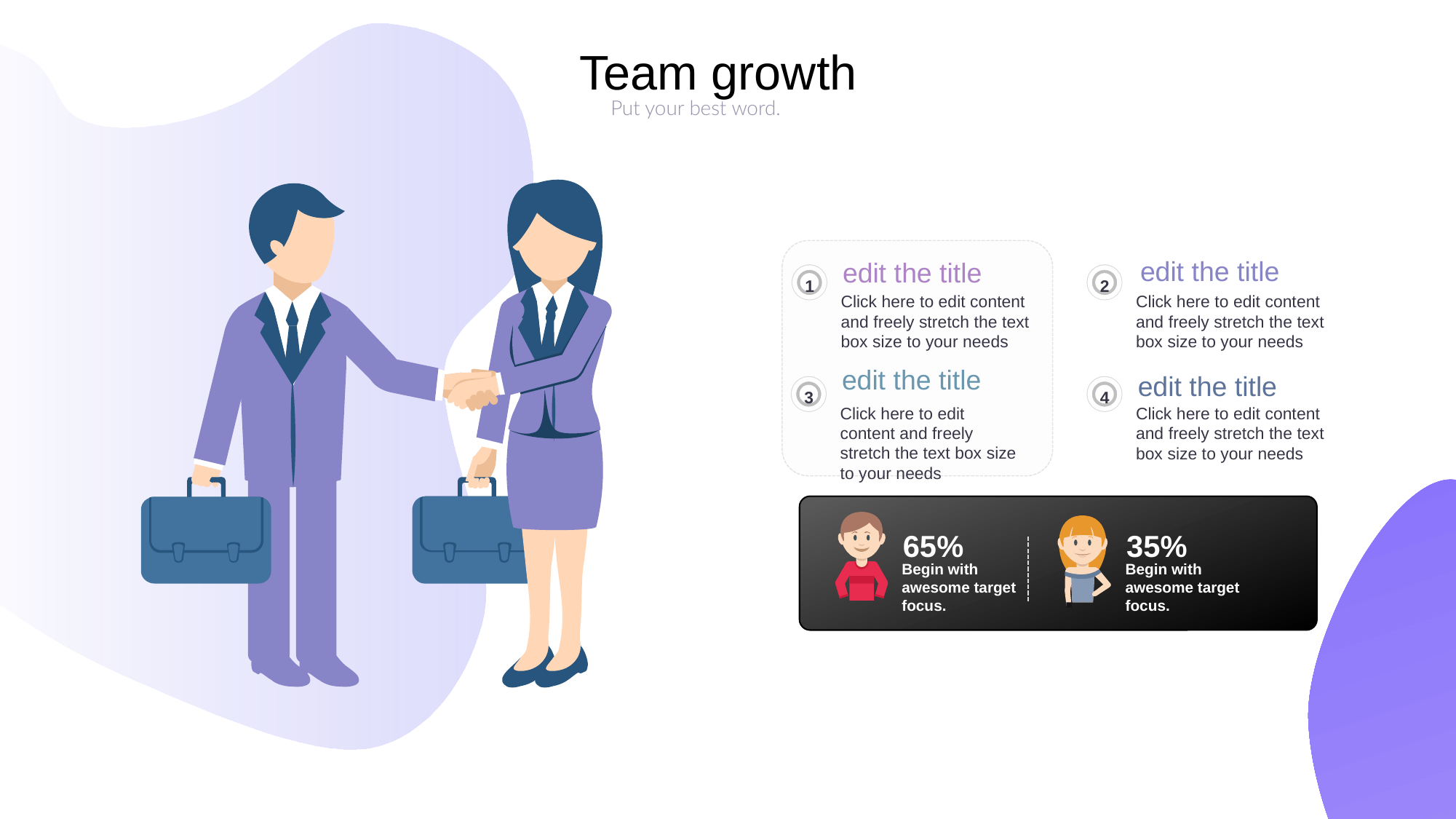

Team growth

Put your best word.

edit the title
Click here to edit content and freely stretch the text box size to your needs

2

edit the title
Click here to edit content and freely stretch the text box size to your needs

1

edit the title
Click here to edit content and freely stretch the text box size to your needs

3

edit the title
Click here to edit content and freely stretch the text box size to your needs

4

65%
35%
Begin with awesome target focus.
Begin with awesome target focus.